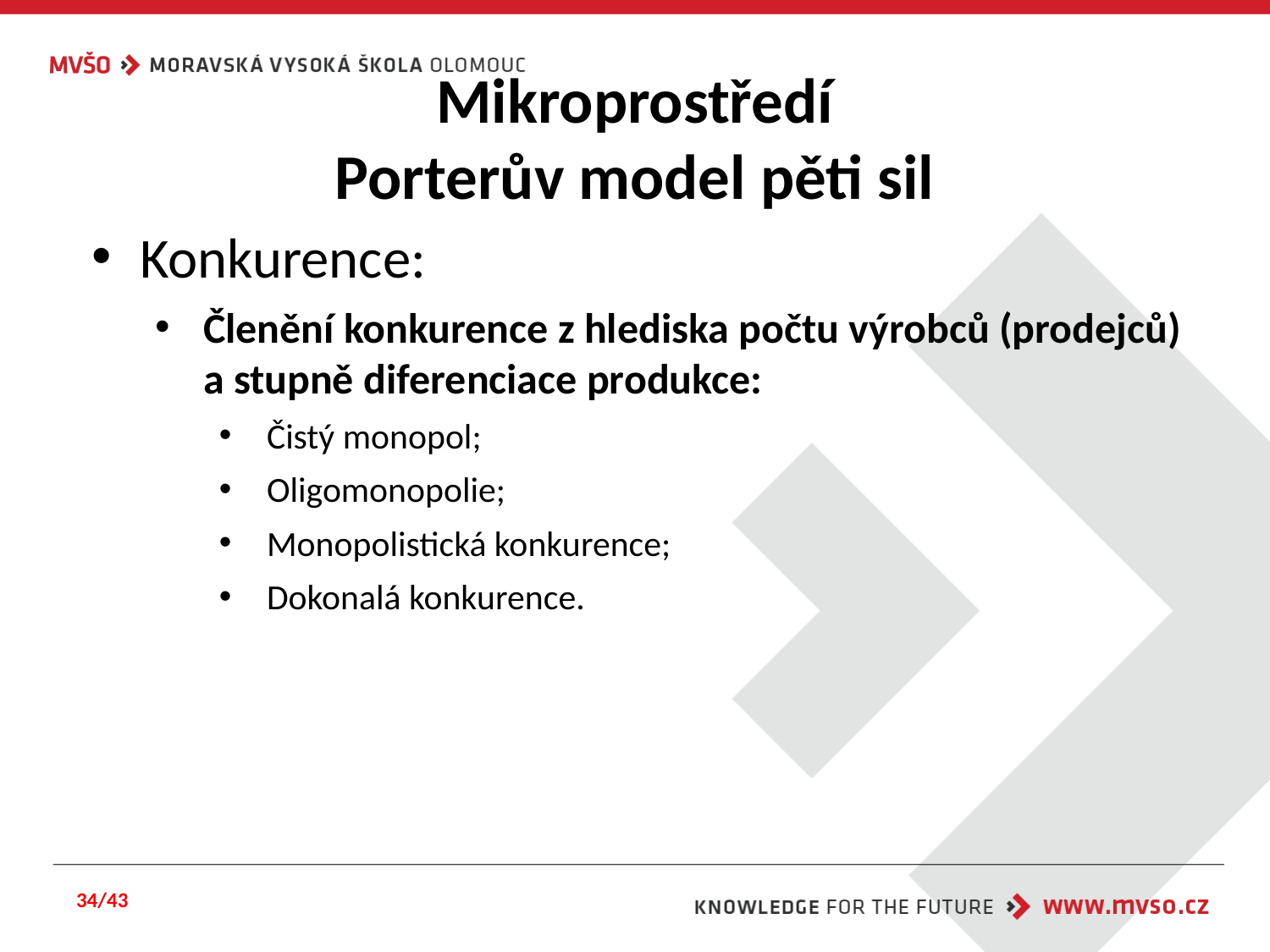

#
Mikroprostředí
Porterův model pěti sil
Konkurence:
Členění konkurence z hlediska počtu výrobců (prodejců) a stupně diferenciace produkce:
Čistý monopol;
Oligomonopolie;
Monopolistická konkurence;
Dokonalá konkurence.
34/43